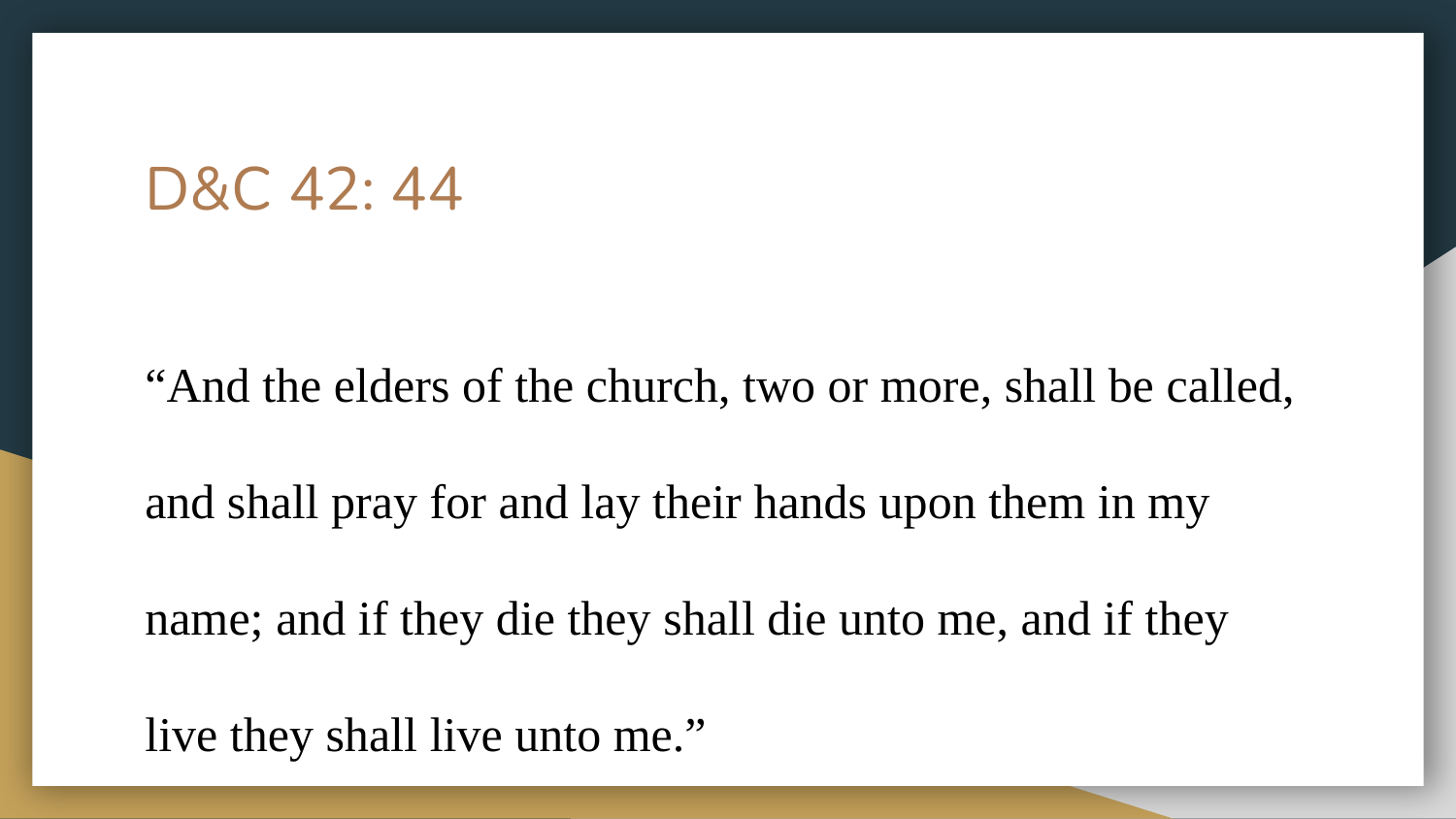

# D&C 42: 44
“And the elders of the church, two or more, shall be called, and shall pray for and lay their hands upon them in my name; and if they die they shall die unto me, and if they live they shall live unto me.”